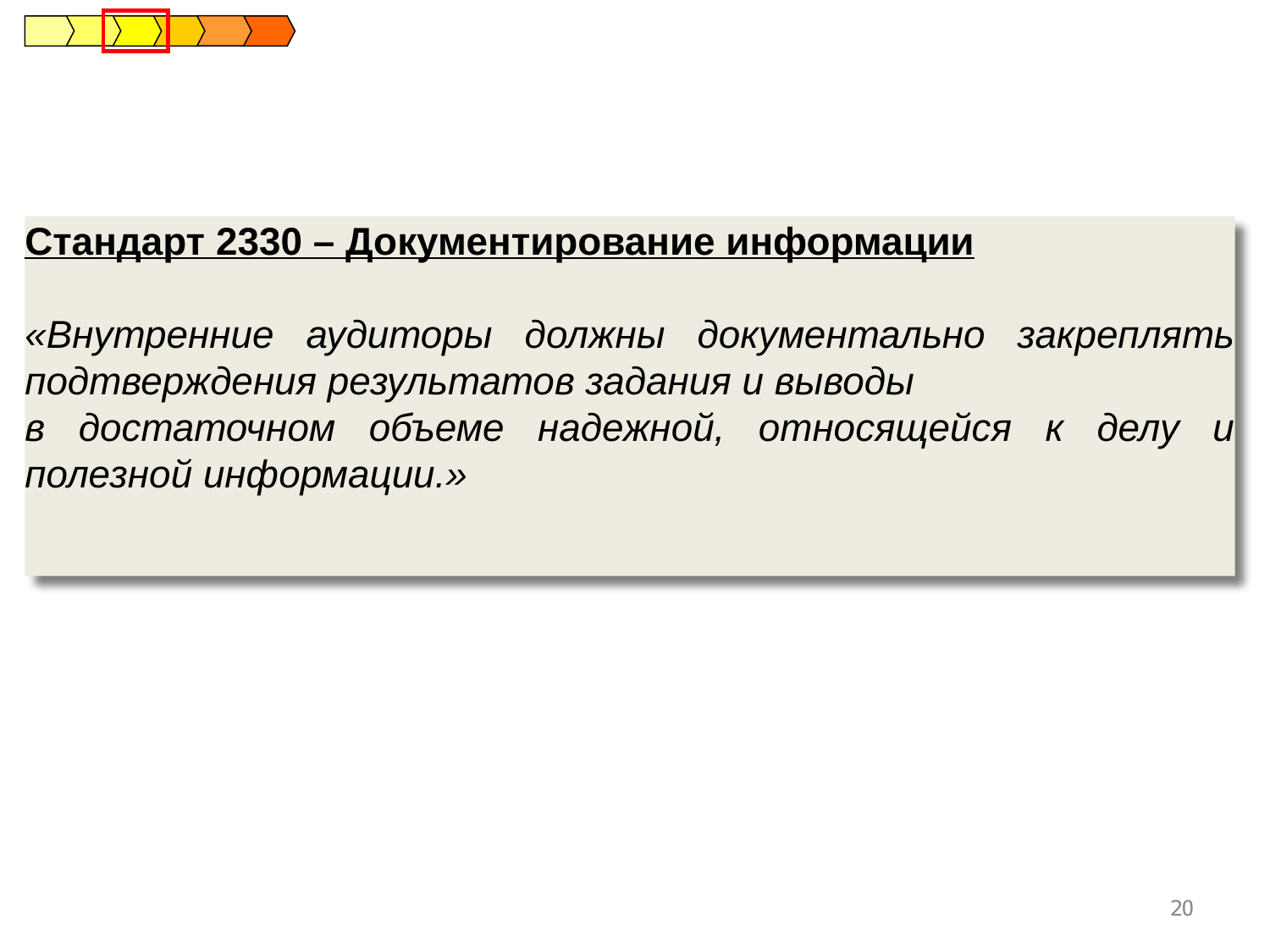

Стандарт 2330 – Документирование информации
«Внутренние аудиторы должны документально закреплять подтверждения результатов задания и выводы
в достаточном объеме надежной, относящейся к делу и полезной информации.»
20